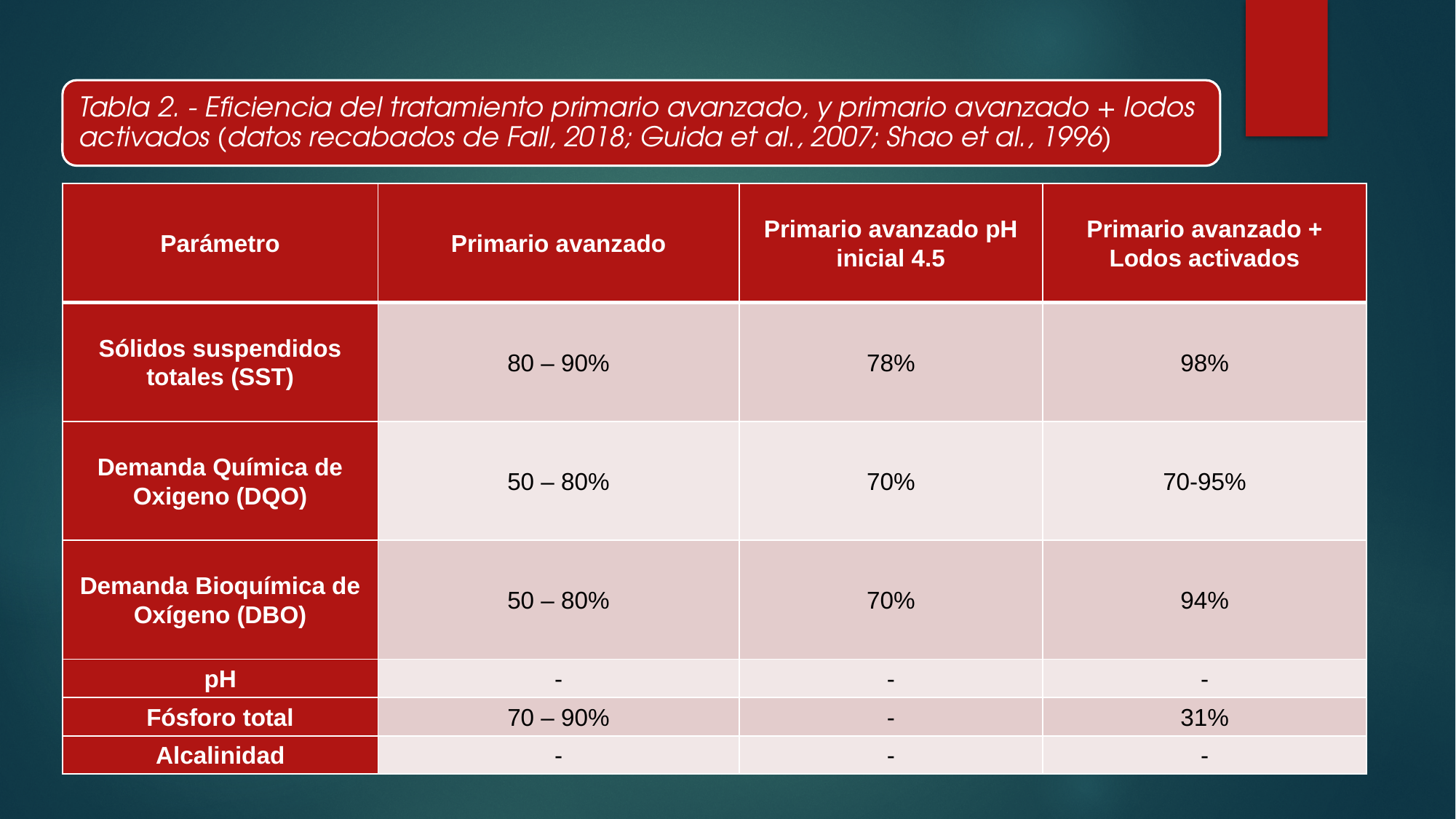

Tabla 2. - Eficiencia del tratamiento primario avanzado, y primario avanzado + lodos activados (datos recabados de Fall, 2018; Guida et al., 2007; Shao et al., 1996)
| Parámetro | Primario avanzado | Primario avanzado pH inicial 4.5 | Primario avanzado + Lodos activados |
| --- | --- | --- | --- |
| Sólidos suspendidos totales (SST) | 80 – 90% | 78% | 98% |
| Demanda Química de Oxigeno (DQO) | 50 – 80% | 70% | 70-95% |
| Demanda Bioquímica de Oxígeno (DBO) | 50 – 80% | 70% | 94% |
| pH | - | - | - |
| Fósforo total | 70 – 90% | - | 31% |
| Alcalinidad | - | - | - |